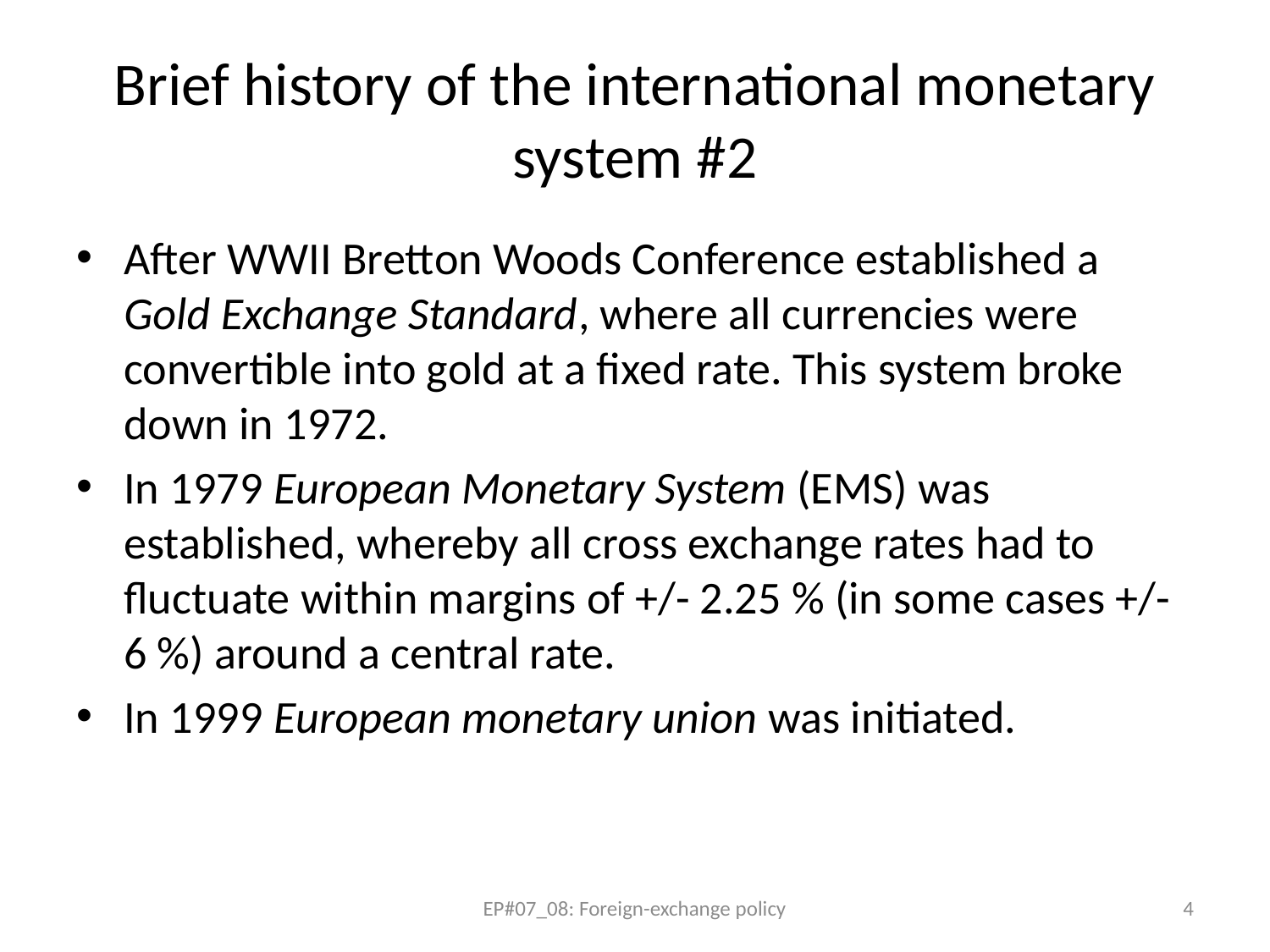

# Brief history of the international monetary system #2
After WWII Bretton Woods Conference established a Gold Exchange Standard, where all currencies were convertible into gold at a fixed rate. This system broke down in 1972.
In 1979 European Monetary System (EMS) was established, whereby all cross exchange rates had to fluctuate within margins of +/- 2.25 % (in some cases +/- 6 %) around a central rate.
In 1999 European monetary union was initiated.

EP#07_08: Foreign-exchange policy
4